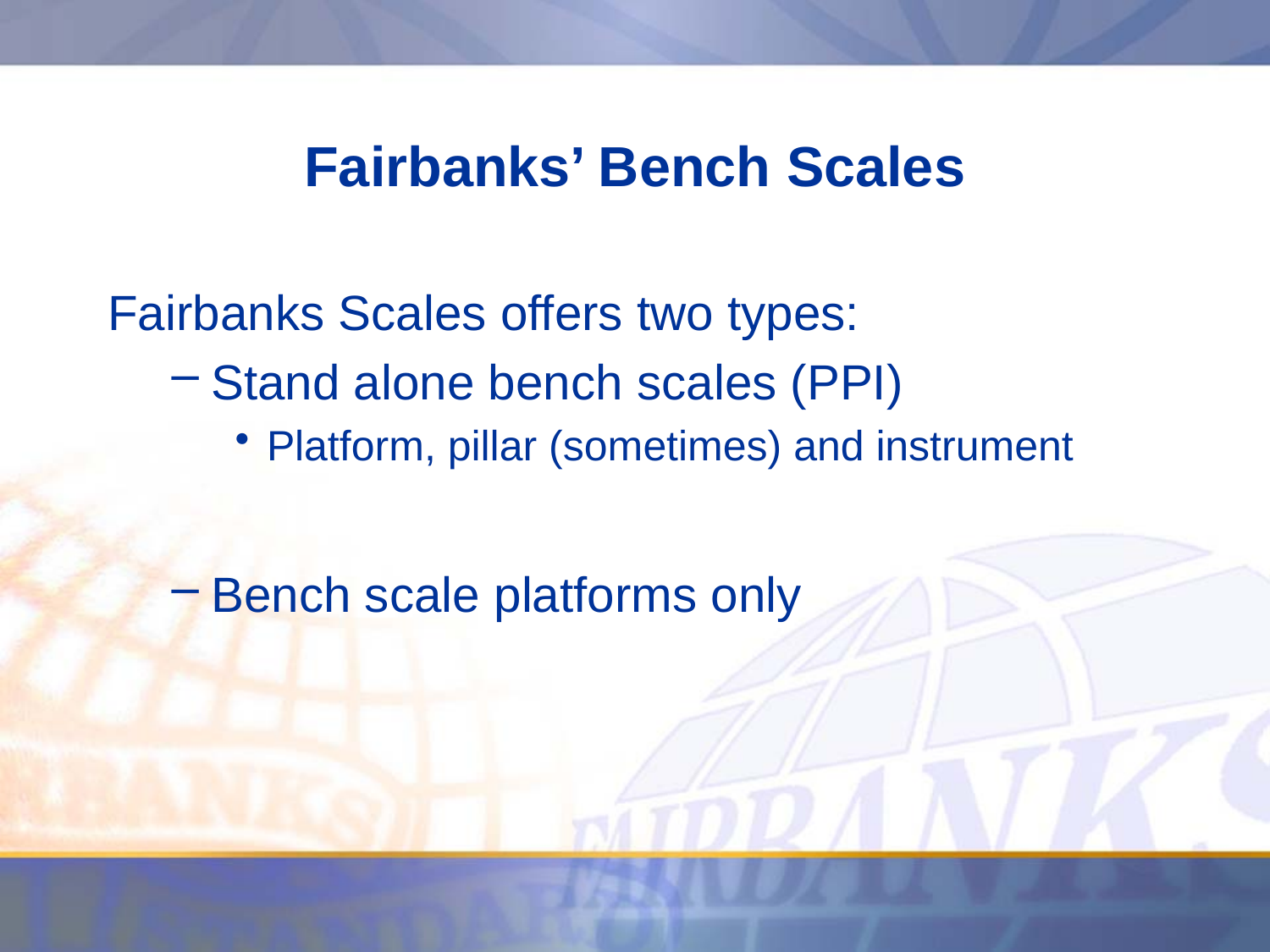

# Fairbanks’ Bench Scales
Fairbanks Scales offers two types:
Stand alone bench scales (PPI)
Platform, pillar (sometimes) and instrument

Bench scale platforms only